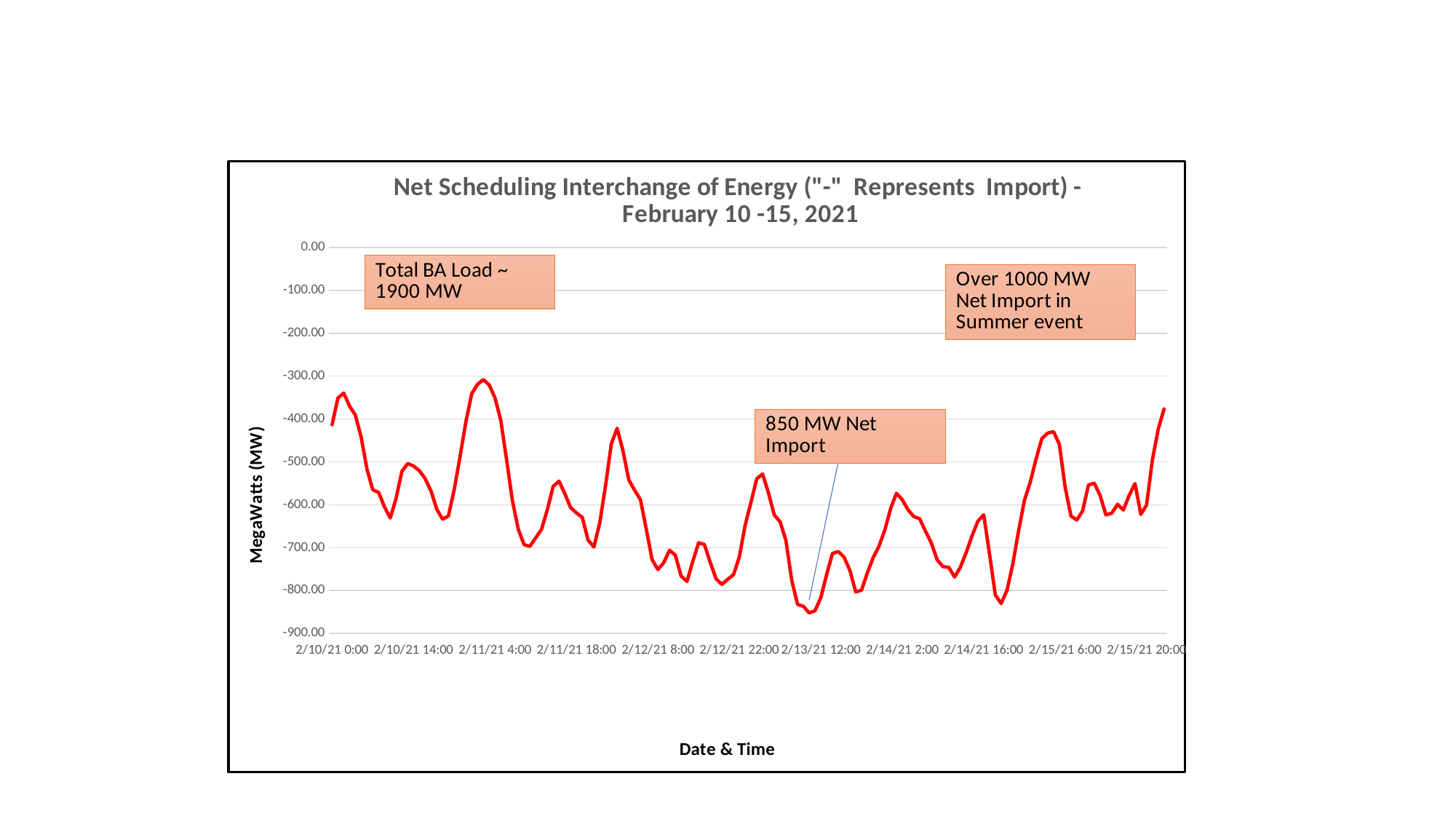

### Chart: Net Scheduling Interchange of Energy ("-"  Represents  Import) -  February 10 -15, 2021

| Category |  |
|---|---|
| 44237 | -413.2962951660156 |
| 44237.041666666664 | -351.1333312988281 |
| 44237.083333333336 | -339.4049987792969 |
| 44237.125 | -369.99334716796875 |
| 44237.166666666664 | -390.6055603027344 |
| 44237.208333333336 | -442.3883361816406 |
| 44237.25 | -517.3616943359375 |
| 44237.291666666664 | -564.97998046875 |
| 44237.333333333336 | -571.0 |
| 44237.375 | -604.8866577148438 |
| 44237.416666666664 | -630.7791748046875 |
| 44237.458333333336 | -585.1233520507812 |
| 44237.5 | -522.086669921875 |
| 44237.541666666664 | -503.97332763671875 |
| 44237.583333333336 | -509.5083312988281 |
| 44237.625 | -520.4550170898438 |
| 44237.666666666664 | -538.9833374023438 |
| 44237.708333333336 | -567.9199829101562 |
| 44237.75 | -610.4383544921875 |
| 44237.791666666664 | -633.4783325195312 |
| 44237.833333333336 | -626.0466918945312 |
| 44237.875 | -563.7333374023438 |
| 44237.916666666664 | -487.6407470703125 |
| 44237.958333333336 | -406.74072265625 |
| 44238 | -341.0333251953125 |
| 44238.041666666664 | -319.0400085449219 |
| 44238.083333333336 | -307.9966735839844 |
| 44238.125 | -320.461669921875 |
| 44238.166666666664 | -350.6499938964844 |
| 44238.208333333336 | -403.53887939453125 |
| 44238.25 | -495.4888916015625 |
| 44238.291666666664 | -590.222900390625 |
| 44238.333333333336 | -657.0972290039062 |
| 44238.375 | -692.9500122070312 |
| 44238.416666666664 | -696.75 |
| 44238.458333333336 | -677.1314697265625 |
| 44238.5 | -657.0700073242188 |
| 44238.541666666664 | -611.5816650390625 |
| 44238.583333333336 | -557.0800170898438 |
| 44238.625 | -544.9600219726562 |
| 44238.666666666664 | -573.943359375 |
| 44238.708333333336 | -606.392578125 |
| 44238.75 | -618.9766845703125 |
| 44238.791666666664 | -629.1333618164062 |
| 44238.833333333336 | -682.11669921875 |
| 44238.875 | -698.5783081054688 |
| 44238.916666666664 | -642.6083374023438 |
| 44238.958333333336 | -555.681640625 |
| 44239 | -457.7166748046875 |
| 44239.041666666664 | -421.6222229003906 |
| 44239.083333333336 | -474.3516540527344 |
| 44239.125 | -541.92333984375 |
| 44239.166666666664 | -565.9966430664062 |
| 44239.208333333336 | -587.8185424804688 |
| 44239.25 | -656.5791625976562 |
| 44239.291666666664 | -727.5604248046875 |
| 44239.333333333336 | -750.9866943359375 |
| 44239.375 | -735.066650390625 |
| 44239.416666666664 | -706.030029296875 |
| 44239.458333333336 | -717.3062744140625 |
| 44239.5 | -766.405029296875 |
| 44239.541666666664 | -778.7666625976562 |
| 44239.583333333336 | -731.60498046875 |
| 44239.625 | -688.538330078125 |
| 44239.666666666664 | -692.4483642578125 |
| 44239.708333333336 | -734.4116821289062 |
| 44239.75 | -772.6055297851562 |
| 44239.791666666664 | -785.6270751953125 |
| 44239.833333333336 | -773.70556640625 |
| 44239.875 | -762.8685302734375 |
| 44239.916666666664 | -721.6583251953125 |
| 44239.958333333336 | -647.9027709960938 |
| 44240 | -593.8624877929688 |
| 44240.041666666664 | -539.3208618164062 |
| 44240.083333333336 | -528.1138916015625 |
| 44240.125 | -572.1541748046875 |
| 44240.166666666664 | -623.5888671875 |
| 44240.208333333336 | -639.5216674804688 |
| 44240.25 | -682.66943359375 |
| 44240.291666666664 | -775.2833251953125 |
| 44240.333333333336 | -832.0999755859375 |
| 44240.375 | -836.7791748046875 |
| 44240.416666666664 | -851.9833374023438 |
| 44240.458333333336 | -847.0333251953125 |
| 44240.5 | -816.568359375 |
| 44240.541666666664 | -763.1099853515625 |
| 44240.583333333336 | -713.5549926757812 |
| 44240.625 | -708.97998046875 |
| 44240.666666666664 | -721.9766845703125 |
| 44240.708333333336 | -752.9000244140625 |
| 44240.75 | -803.2166748046875 |
| 44240.791666666664 | -799.0833129882812 |
| 44240.833333333336 | -759.0499877929688 |
| 44240.875 | -723.183349609375 |
| 44240.916666666664 | -696.5416870117188 |
| 44240.958333333336 | -659.0833129882812 |
| 44241 | -608.9027709960938 |
| 44241.041666666664 | -573.2138671875 |
| 44241.083333333336 | -588.0999755859375 |
| 44241.125 | -611.8518676757812 |
| 44241.166666666664 | -627.5150146484375 |
| 44241.208333333336 | -632.4683227539062 |
| 44241.25 | -661.933349609375 |
| 44241.291666666664 | -688.7537231445312 |
| 44241.333333333336 | -728.3916625976562 |
| 44241.375 | -744.056640625 |
| 44241.416666666664 | -745.92333984375 |
| 44241.458333333336 | -768.5016479492188 |
| 44241.5 | -745.07666015625 |
| 44241.541666666664 | -711.0366821289062 |
| 44241.583333333336 | -672.0533447265625 |
| 44241.625 | -638.0999755859375 |
| 44241.666666666664 | -623.3592529296875 |
| 44241.708333333336 | -714.61669921875 |
| 44241.75 | -810.3883056640625 |
| 44241.791666666664 | -830.2138671875 |
| 44241.833333333336 | -799.5283203125 |
| 44241.875 | -738.143310546875 |
| 44241.916666666664 | -660.2354125976562 |
| 44241.958333333336 | -589.9036865234375 |
| 44242 | -547.0166625976562 |
| 44242.041666666664 | -492.98333740234375 |
| 44242.083333333336 | -445.53167724609375 |
| 44242.125 | -432.76251220703125 |
| 44242.166666666664 | -429.4983215332031 |
| 44242.208333333336 | -458.9033203125 |
| 44242.25 | -559.2616577148438 |
| 44242.291666666664 | -626.3895874023438 |
| 44242.333333333336 | -635.392578125 |
| 44242.375 | -614.3463134765625 |
| 44242.416666666664 | -553.9166870117188 |
| 44242.458333333336 | -549.6666870117188 |
| 44242.5 | -577.9533081054688 |
| 44242.541666666664 | -623.39501953125 |
| 44242.583333333336 | -619.7437744140625 |
| 44242.625 | -598.9500122070312 |
| 44242.666666666664 | -612.0066528320312 |
| 44242.708333333336 | -578.106689453125 |
| 44242.75 | -550.4849853515625 |
| 44242.791666666664 | -622.2750244140625 |
| 44242.833333333336 | -600.2999877929688 |
| 44242.875 | -494.5516662597656 |
| 44242.916666666664 | -423.1866760253906 |
| 44242.958333333336 | -376.46832275390625 |